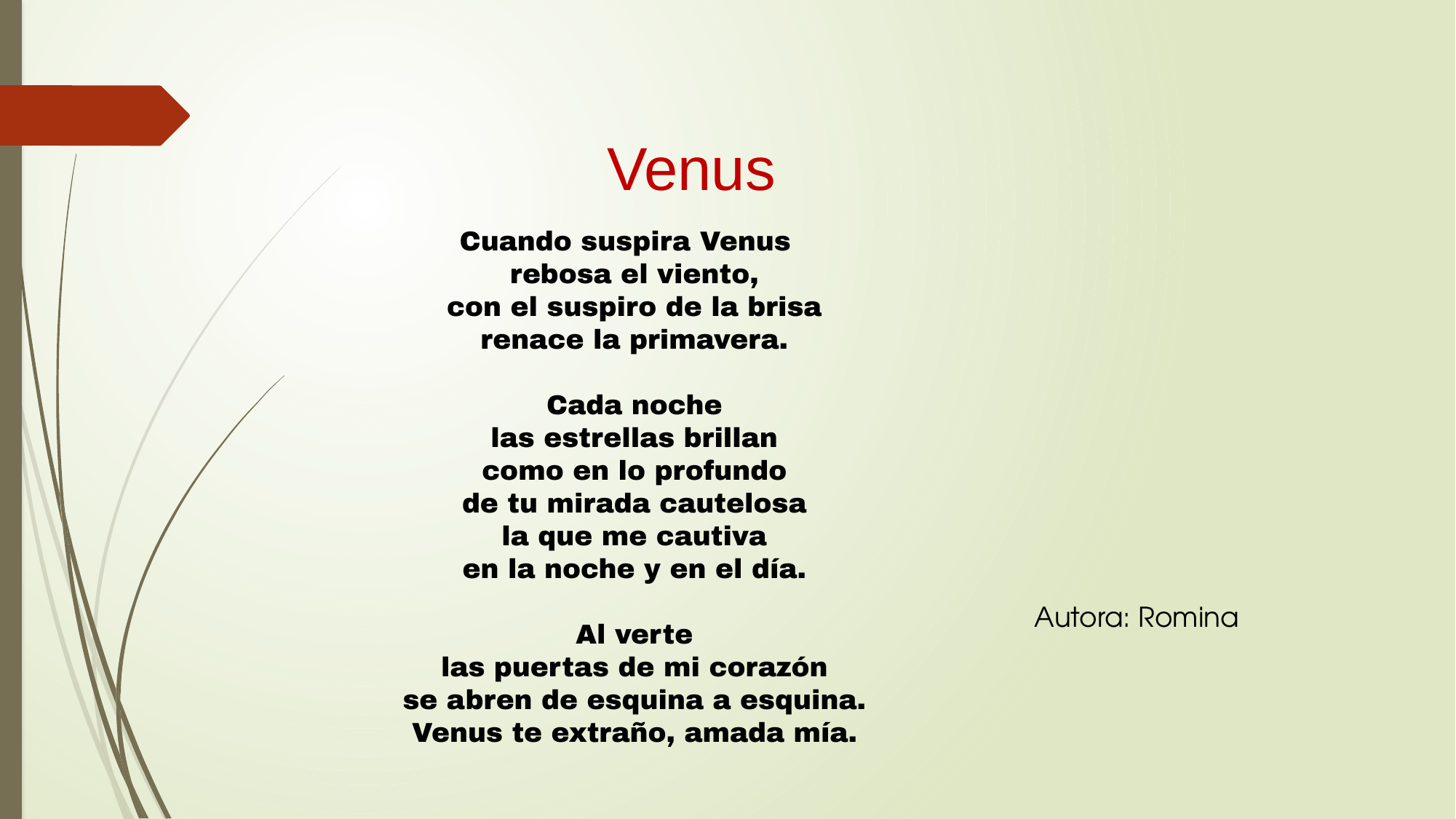

#
Venus
Cuando suspira Venus  
rebosa el viento,
con el suspiro de la brisa
renace la primavera.
Cada noche
las estrellas brillan
como en lo profundo
de tu mirada cautelosa
la que me cautiva
en la noche y en el día.
Al verte
las puertas de mi corazón
se abren de esquina a esquina.
Venus te extraño, amada mía.
Autora: Romina